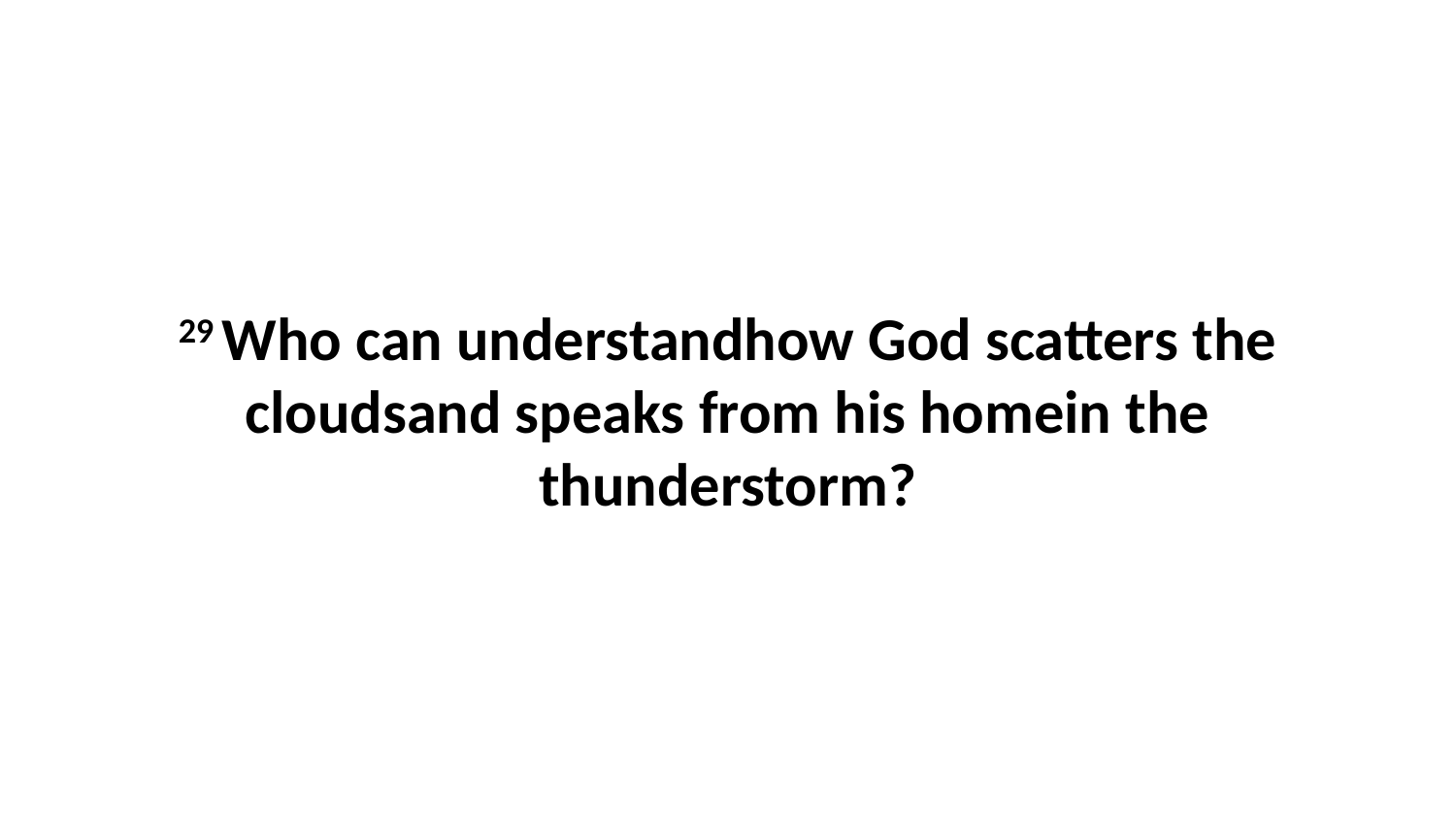

29 Who can understandhow God scatters the cloudsand speaks from his homein the thunderstorm?